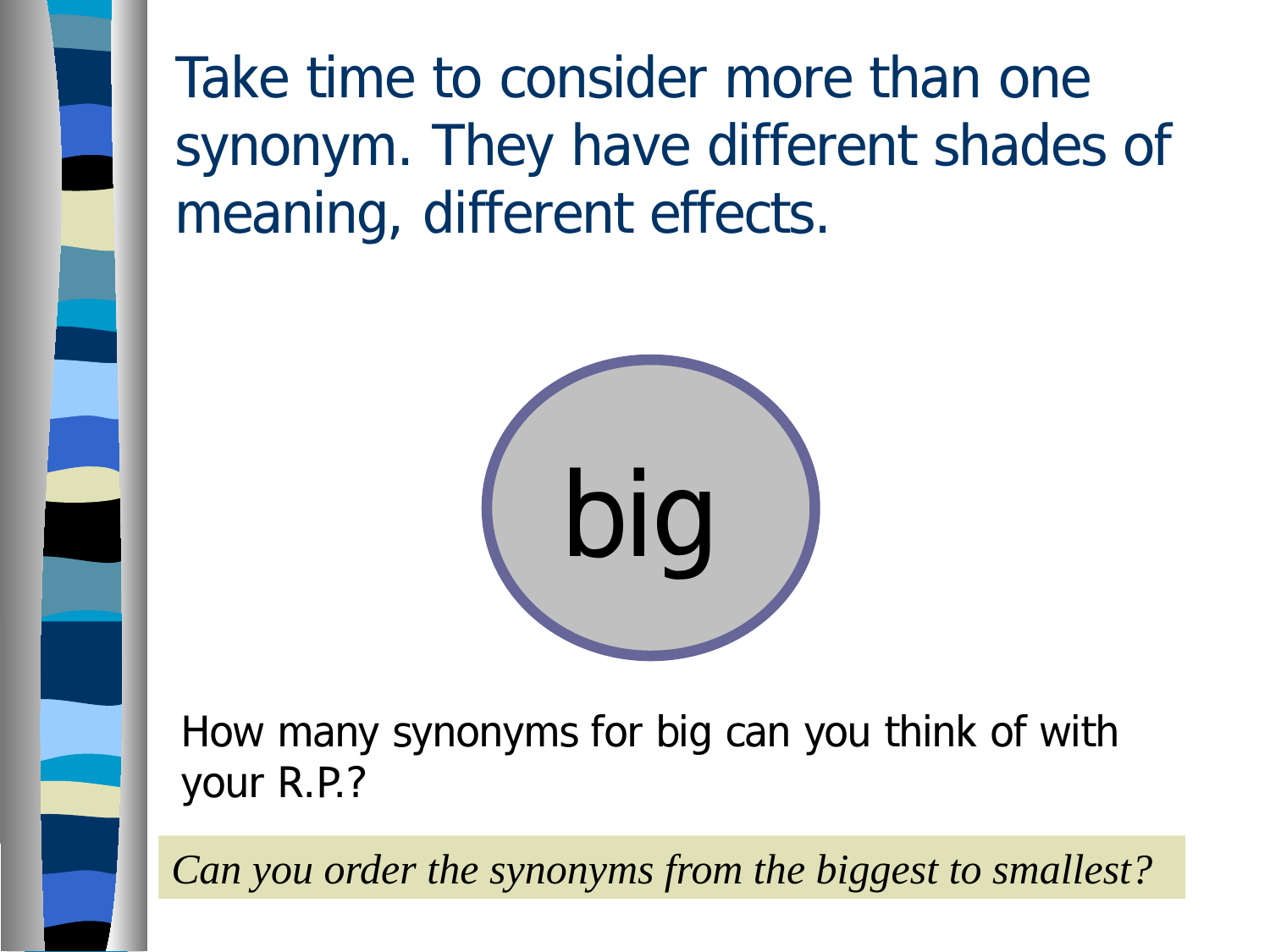

# Take time to consider more than one synonym. They have different shades of meaning, different effects.

big
How many synonyms for big can you think of with your R.P.?
Can you order the synonyms from the biggest to smallest?